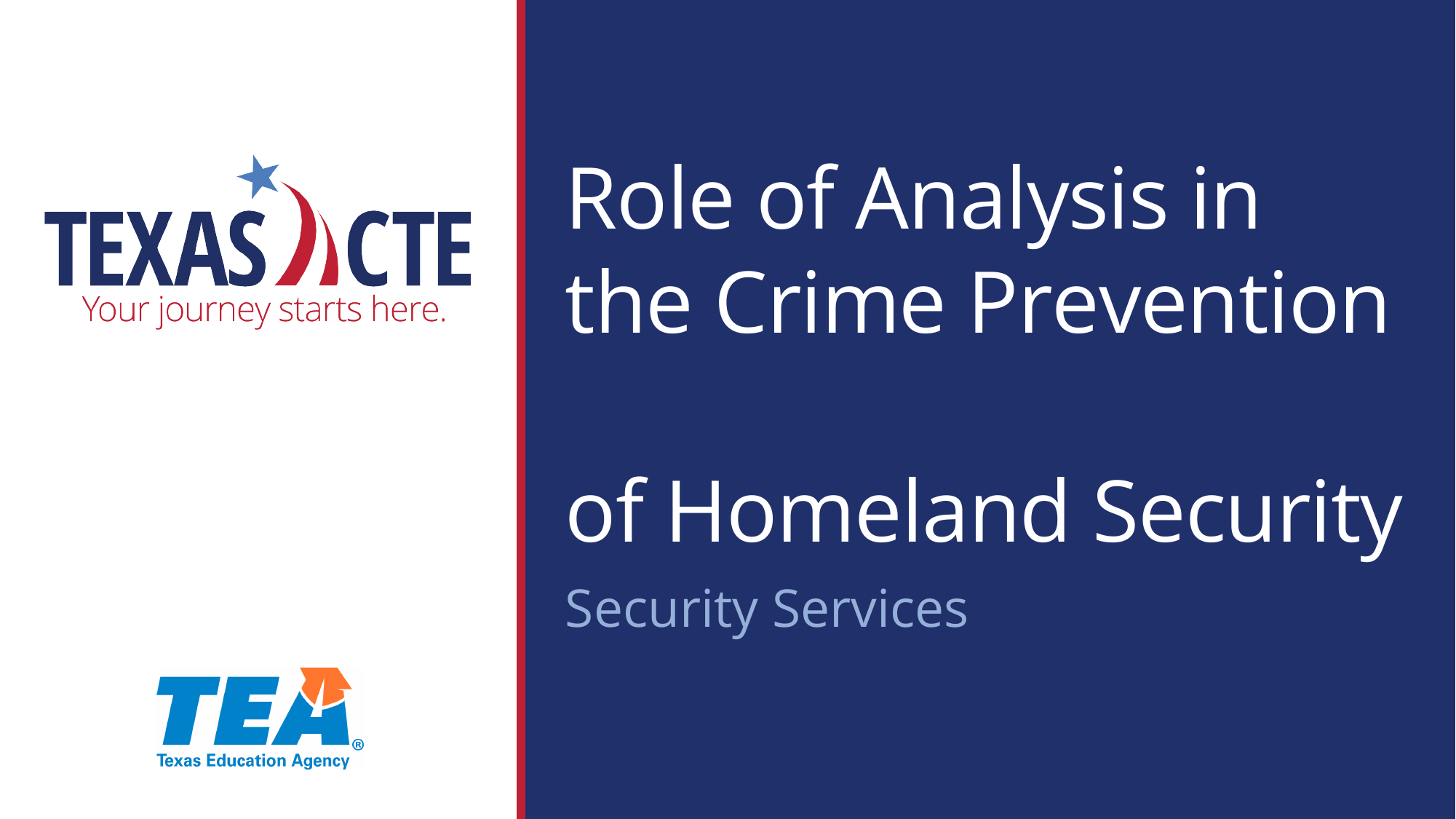

Role of Analysis in the Crime Prevention
of Homeland Security
Security Services